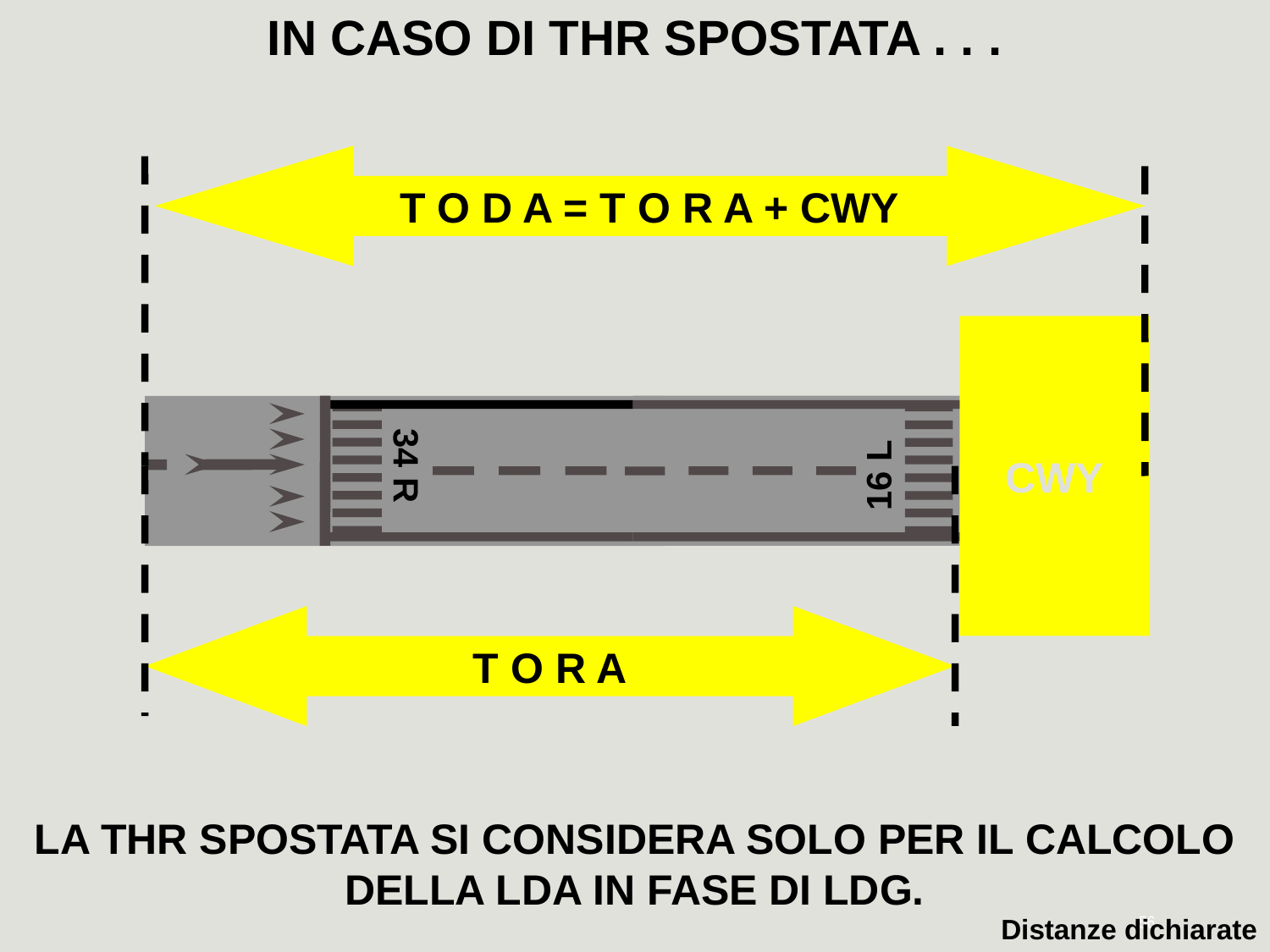

IN CASO DI THR SPOSTATA . . .
T O D A = T O R A + CWY

CWY

16 L
34 R

T O R A
LA THR SPOSTATA SI CONSIDERA SOLO PER IL CALCOLO DELLA LDA IN FASE DI LDG.
56
Distanze dichiarate